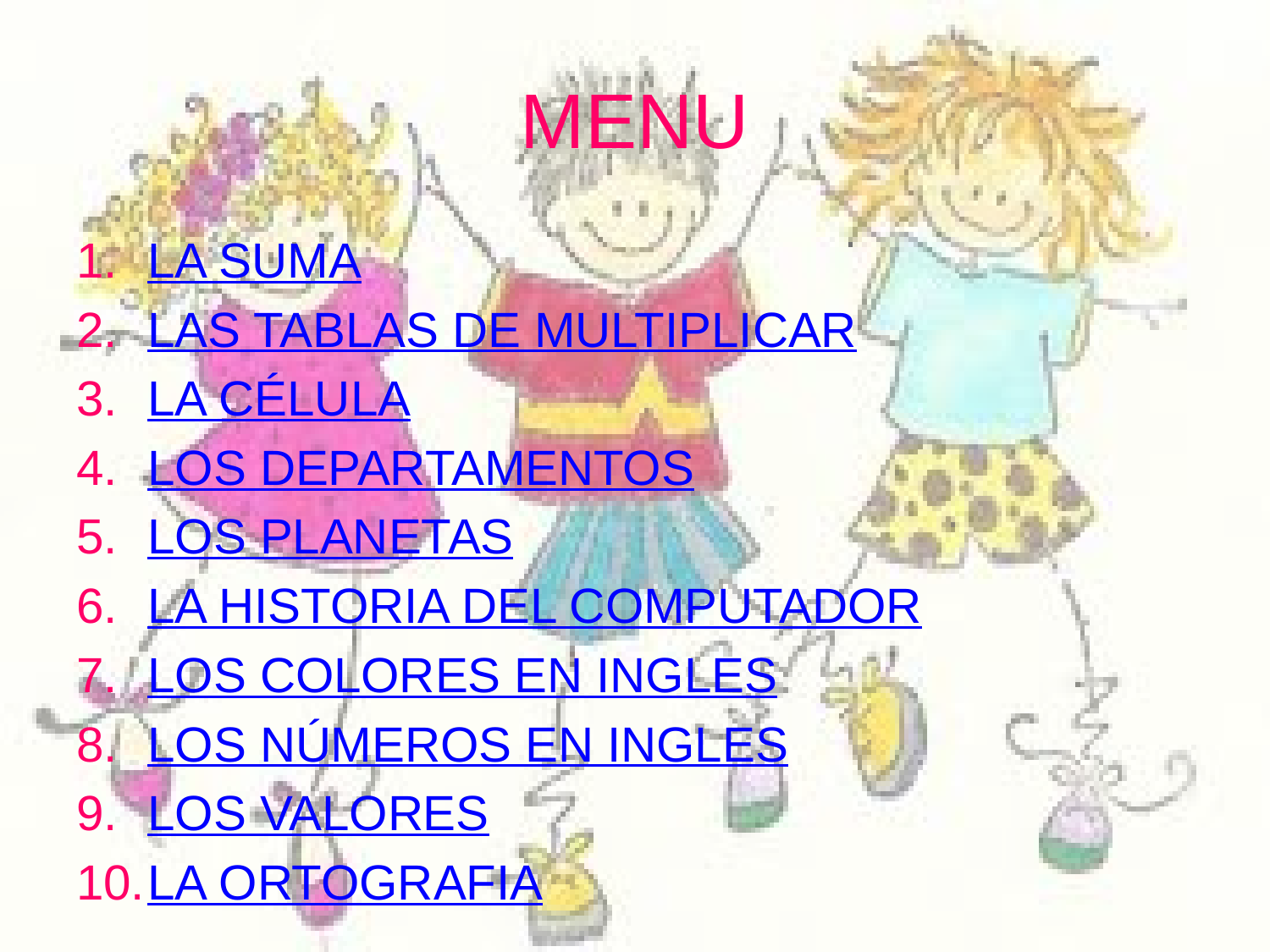

# MENU
LA SUMA
LAS TABLAS DE MULTIPLICAR
LA CÉLULA
LOS DEPARTAMENTOS
LOS PLANETAS
LA HISTORIA DEL COMPUTADOR
LOS COLORES EN INGLES
LOS NÚMEROS EN INGLES
LOS VALORES
LA ORTOGRAFIA